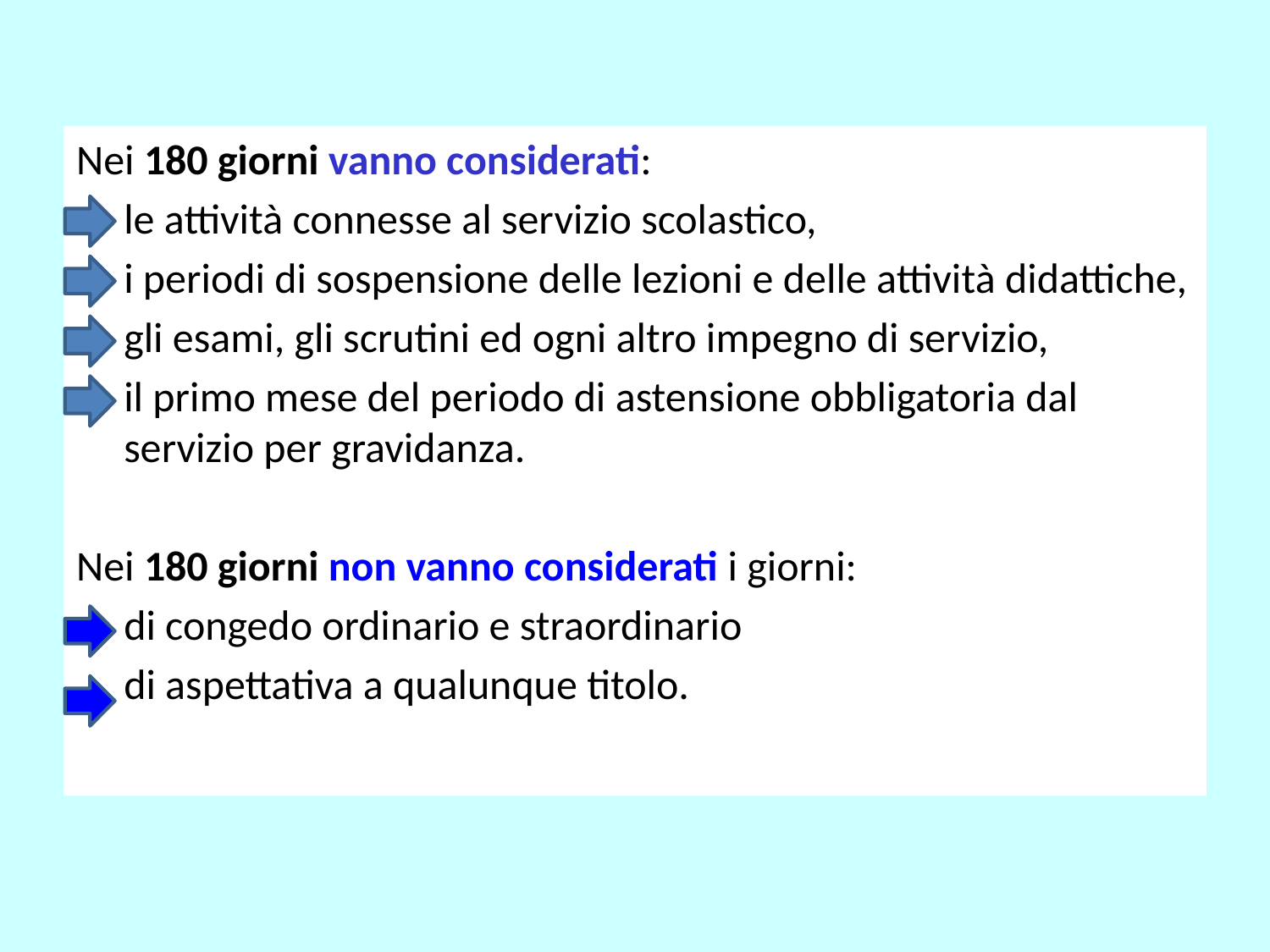

Nei 180 giorni vanno considerati:
     le attività connesse al servizio scolastico,
     i periodi di sospensione delle lezioni e delle attività didattiche,
     gli esami, gli scrutini ed ogni altro impegno di servizio,
     il primo mese del periodo di astensione obbligatoria dal servizio per gravidanza.

Nei 180 giorni non vanno considerati i giorni:
     di congedo ordinario e straordinario
     di aspettativa a qualunque titolo.